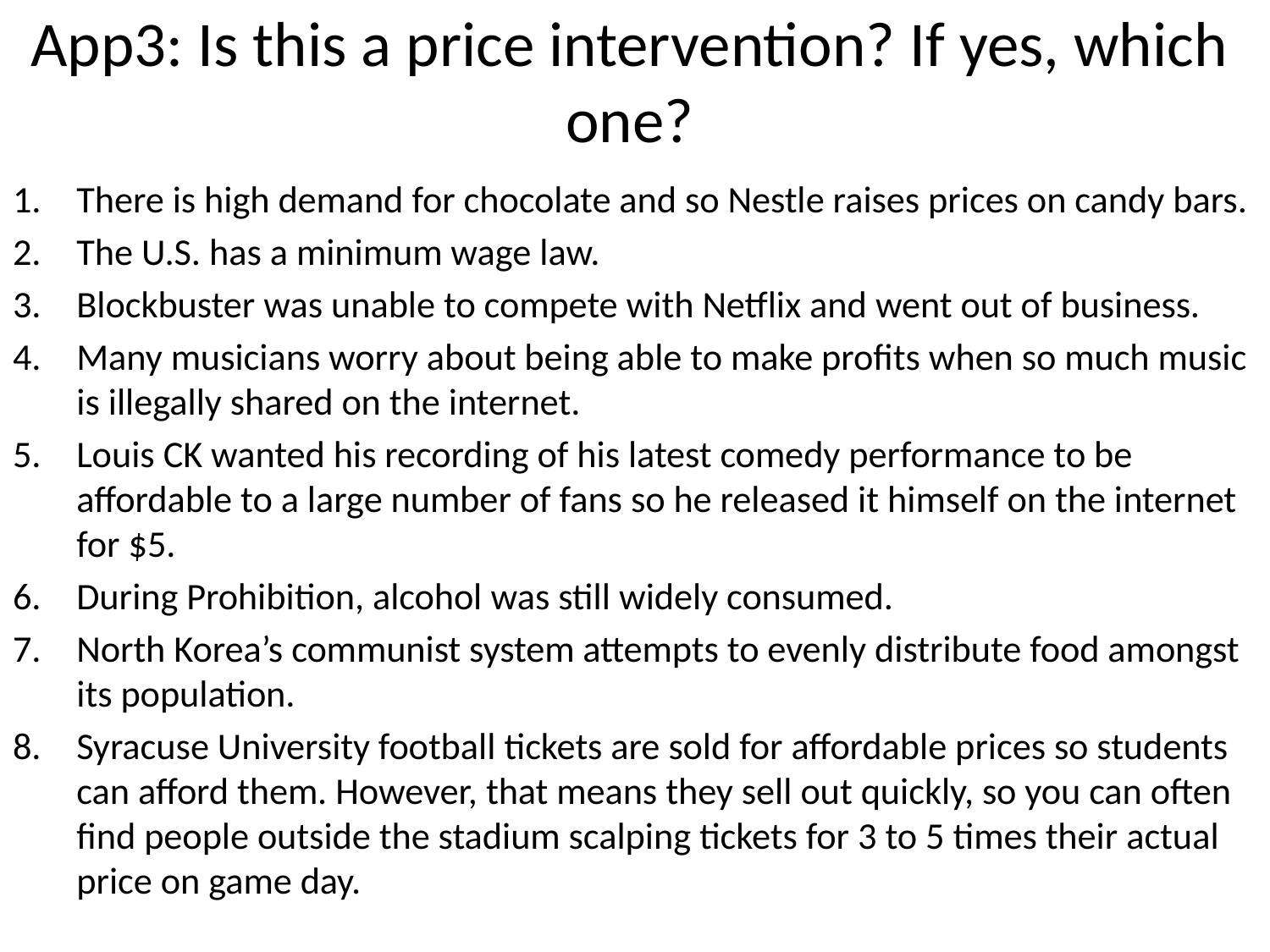

# App3: Is this a price intervention? If yes, which one?
There is high demand for chocolate and so Nestle raises prices on candy bars.
The U.S. has a minimum wage law.
Blockbuster was unable to compete with Netflix and went out of business.
Many musicians worry about being able to make profits when so much music is illegally shared on the internet.
Louis CK wanted his recording of his latest comedy performance to be affordable to a large number of fans so he released it himself on the internet for $5.
During Prohibition, alcohol was still widely consumed.
North Korea’s communist system attempts to evenly distribute food amongst its population.
Syracuse University football tickets are sold for affordable prices so students can afford them. However, that means they sell out quickly, so you can often find people outside the stadium scalping tickets for 3 to 5 times their actual price on game day.